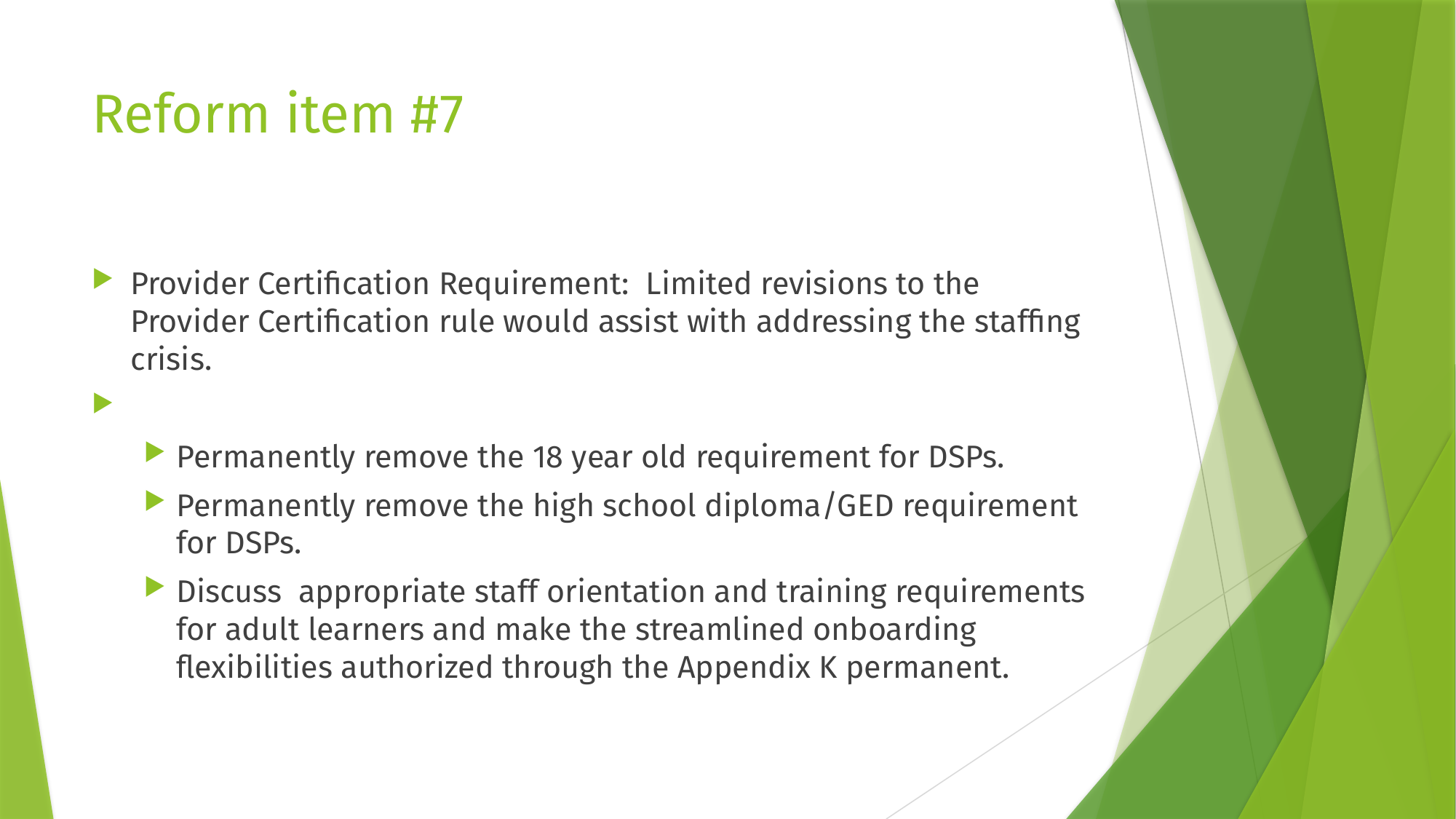

# Reform item #7
Provider Certification Requirement:  Limited revisions to the Provider Certification rule would assist with addressing the staffing crisis.

Permanently remove the 18 year old requirement for DSPs.
Permanently remove the high school diploma/GED requirement for DSPs.
Discuss  appropriate staff orientation and training requirements for adult learners and make the streamlined onboarding flexibilities authorized through the Appendix K permanent.